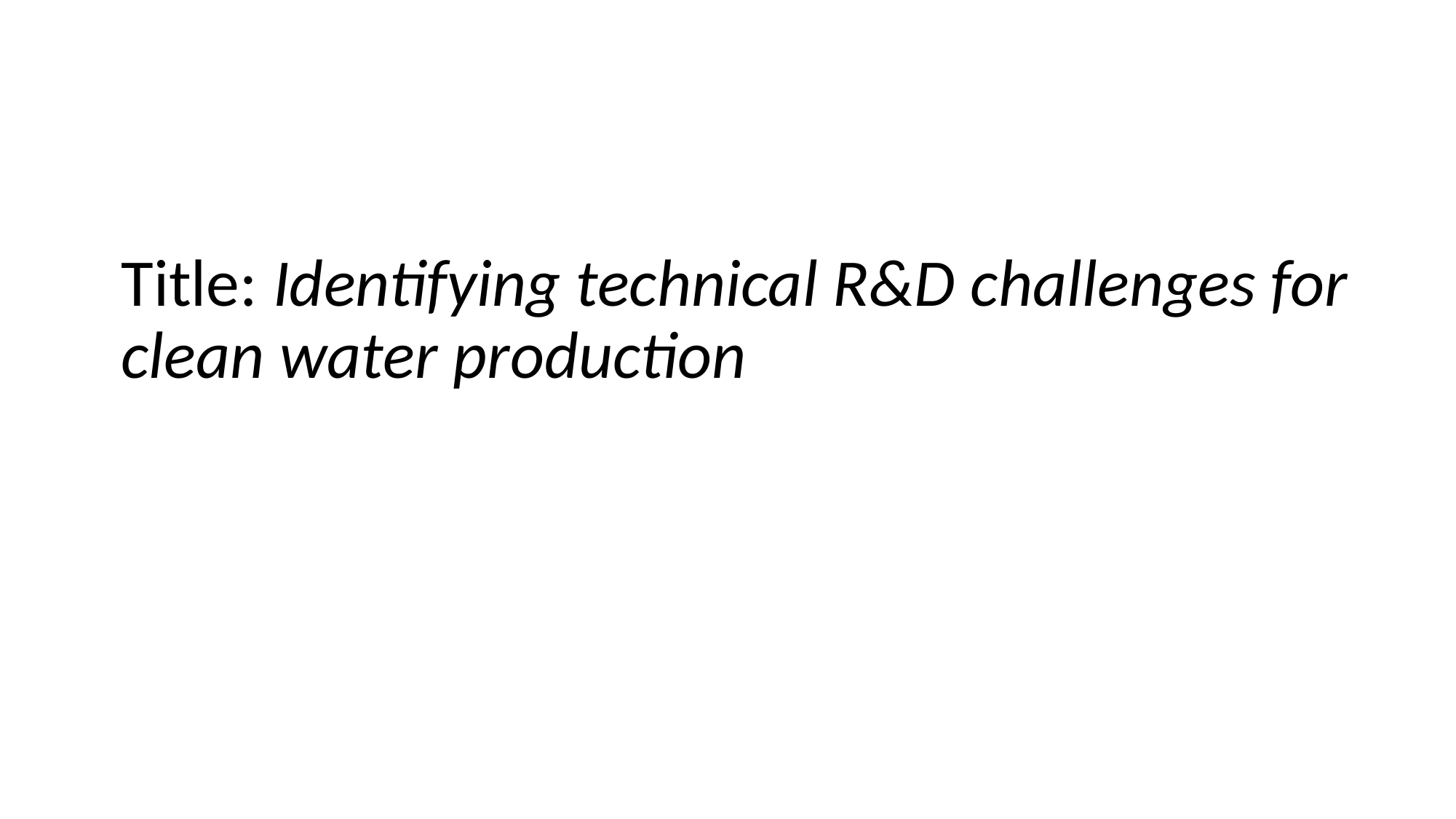

# Title: Identifying technical R&D challenges for clean water production